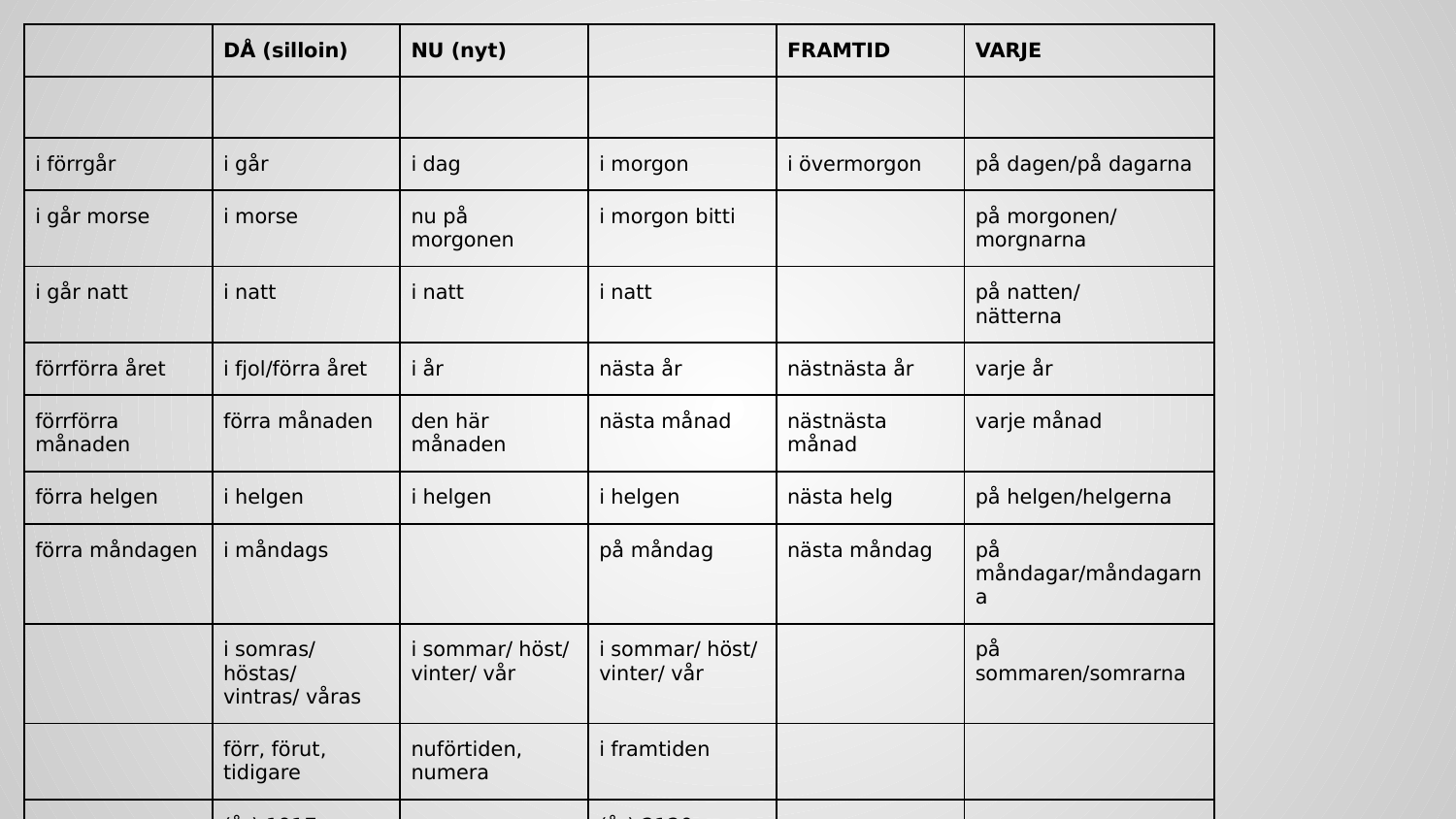

|  | DÅ (silloin) | NU (nyt) |  | FRAMTID | VARJE |
| --- | --- | --- | --- | --- | --- |
|  |  |  |  |  |  |
| i förrgår | i går | i dag | i morgon | i övermorgon | på dagen/på dagarna |
| i går morse | i morse | nu på morgonen | i morgon bitti |  | på morgonen/ morgnarna |
| i går natt | i natt | i natt | i natt |  | på natten/ nätterna |
| förrförra året | i fjol/förra året | i år | nästa år | nästnästa år | varje år |
| förrförra månaden | förra månaden | den här månaden | nästa månad | nästnästa månad | varje månad |
| förra helgen | i helgen | i helgen | i helgen | nästa helg | på helgen/helgerna |
| förra måndagen | i måndags |  | på måndag | nästa måndag | på måndagar/måndagarna |
|  | i somras/ höstas/ vintras/ våras | i sommar/ höst/ vinter/ vår | i sommar/ höst/ vinter/ vår |  | på sommaren/somrarna |
|  | förr, förut, tidigare | nuförtiden, numera | i framtiden |  |  |
|  | (år) 1917 |  | (år) 2120 |  |  |
| FÖRE DÅ |  | DÅ | EFTER DÅ |  |  |
| dagen före/ innan |  |  | dagen efter/ dagen därpå |  |  |